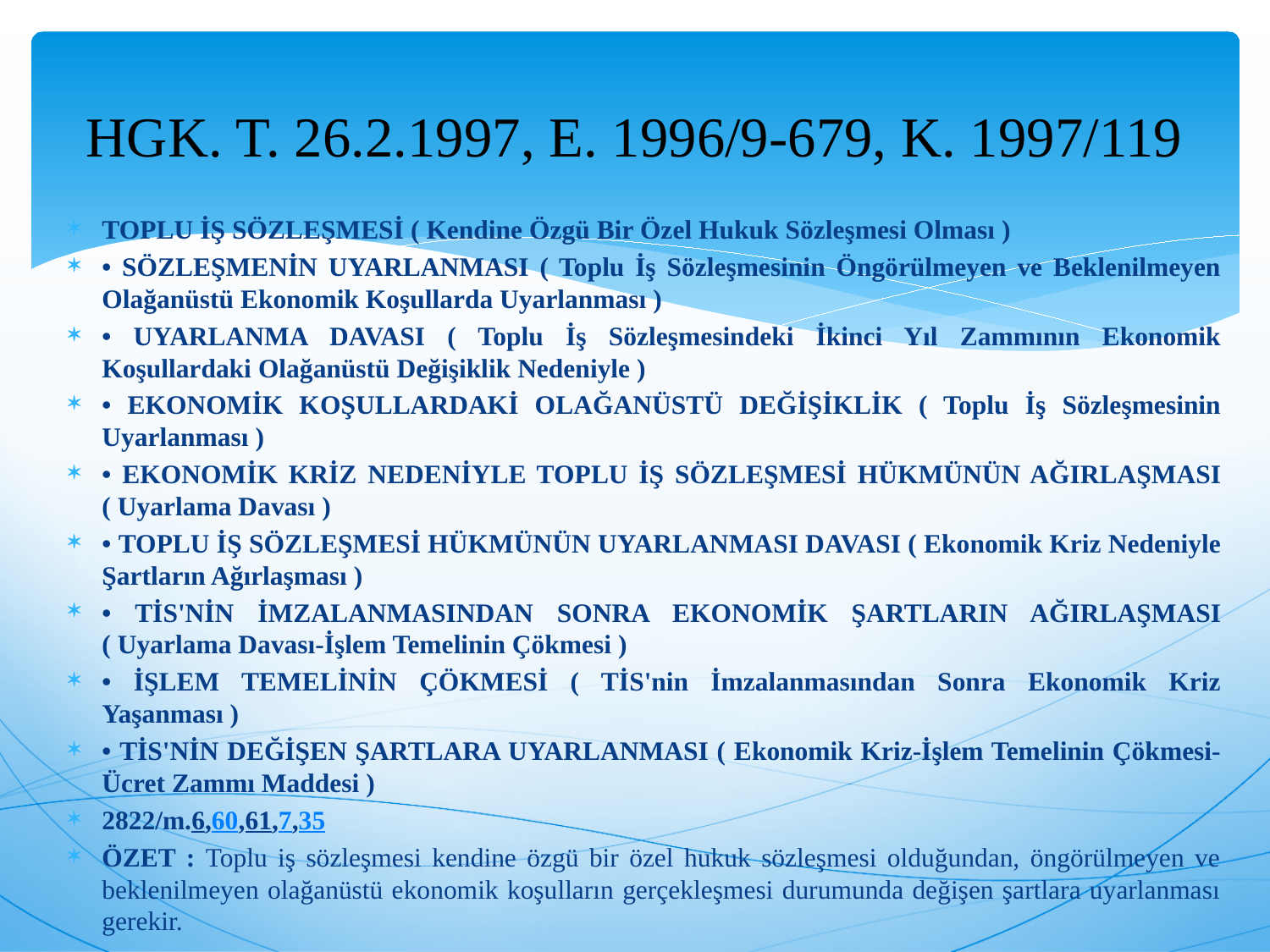

# HGK. T. 26.2.1997, E. 1996/9-679, K. 1997/119
TOPLU İŞ SÖZLEŞMESİ ( Kendine Özgü Bir Özel Hukuk Sözleşmesi Olması )
• SÖZLEŞMENİN UYARLANMASI ( Toplu İş Sözleşmesinin Öngörülmeyen ve Beklenilmeyen Olağanüstü Ekonomik Koşullarda Uyarlanması )
• UYARLANMA DAVASI ( Toplu İş Sözleşmesindeki İkinci Yıl Zammının Ekonomik Koşullardaki Olağanüstü Değişiklik Nedeniyle )
• EKONOMİK KOŞULLARDAKİ OLAĞANÜSTÜ DEĞİŞİKLİK ( Toplu İş Sözleşmesinin Uyarlanması )
• EKONOMİK KRİZ NEDENİYLE TOPLU İŞ SÖZLEŞMESİ HÜKMÜNÜN AĞIRLAŞMASI ( Uyarlama Davası )
• TOPLU İŞ SÖZLEŞMESİ HÜKMÜNÜN UYARLANMASI DAVASI ( Ekonomik Kriz Nedeniyle Şartların Ağırlaşması )
• TİS'NİN İMZALANMASINDAN SONRA EKONOMİK ŞARTLARIN AĞIRLAŞMASI ( Uyarlama Davası-İşlem Temelinin Çökmesi )
• İŞLEM TEMELİNİN ÇÖKMESİ ( TİS'nin İmzalanmasından Sonra Ekonomik Kriz Yaşanması )
• TİS'NİN DEĞİŞEN ŞARTLARA UYARLANMASI ( Ekonomik Kriz-İşlem Temelinin Çökmesi-Ücret Zammı Maddesi )
2822/m.6,60,61,7,35
ÖZET : Toplu iş sözleşmesi kendine özgü bir özel hukuk sözleşmesi olduğundan, öngörülmeyen ve beklenilmeyen olağanüstü ekonomik koşulların gerçekleşmesi durumunda değişen şartlara uyarlanması gerekir.